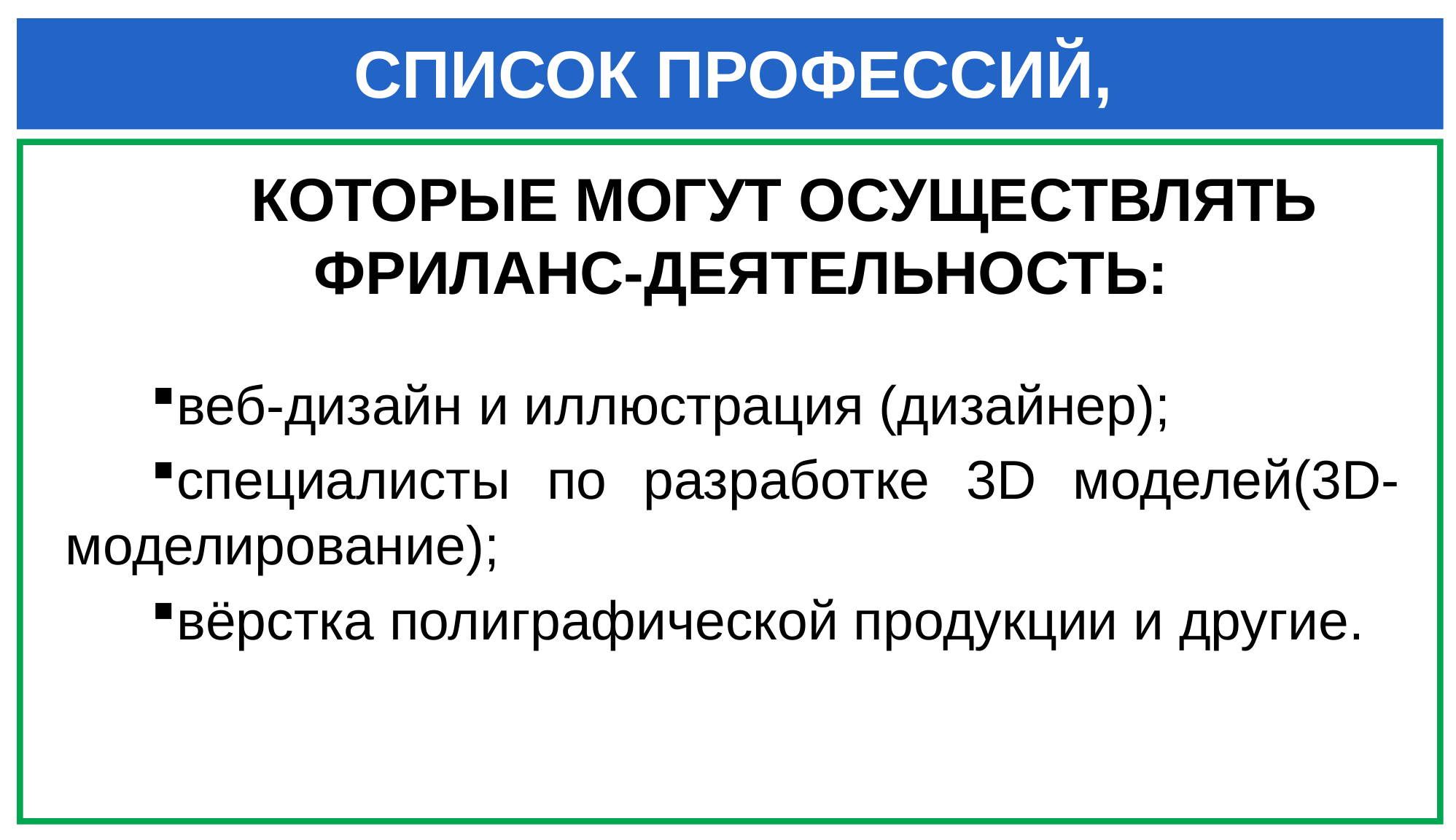

СПИСОК ПРОФЕССИЙ,
КОТОРЫЕ МОГУТ ОСУЩЕСТВЛЯТЬ ФРИЛАНС-ДЕЯТЕЛЬНОСТЬ:
веб-дизайн и иллюстрация (дизайнер);
специалисты по разработке 3D моделей(3D-моделирование);
вёрстка полиграфической продукции и другие.